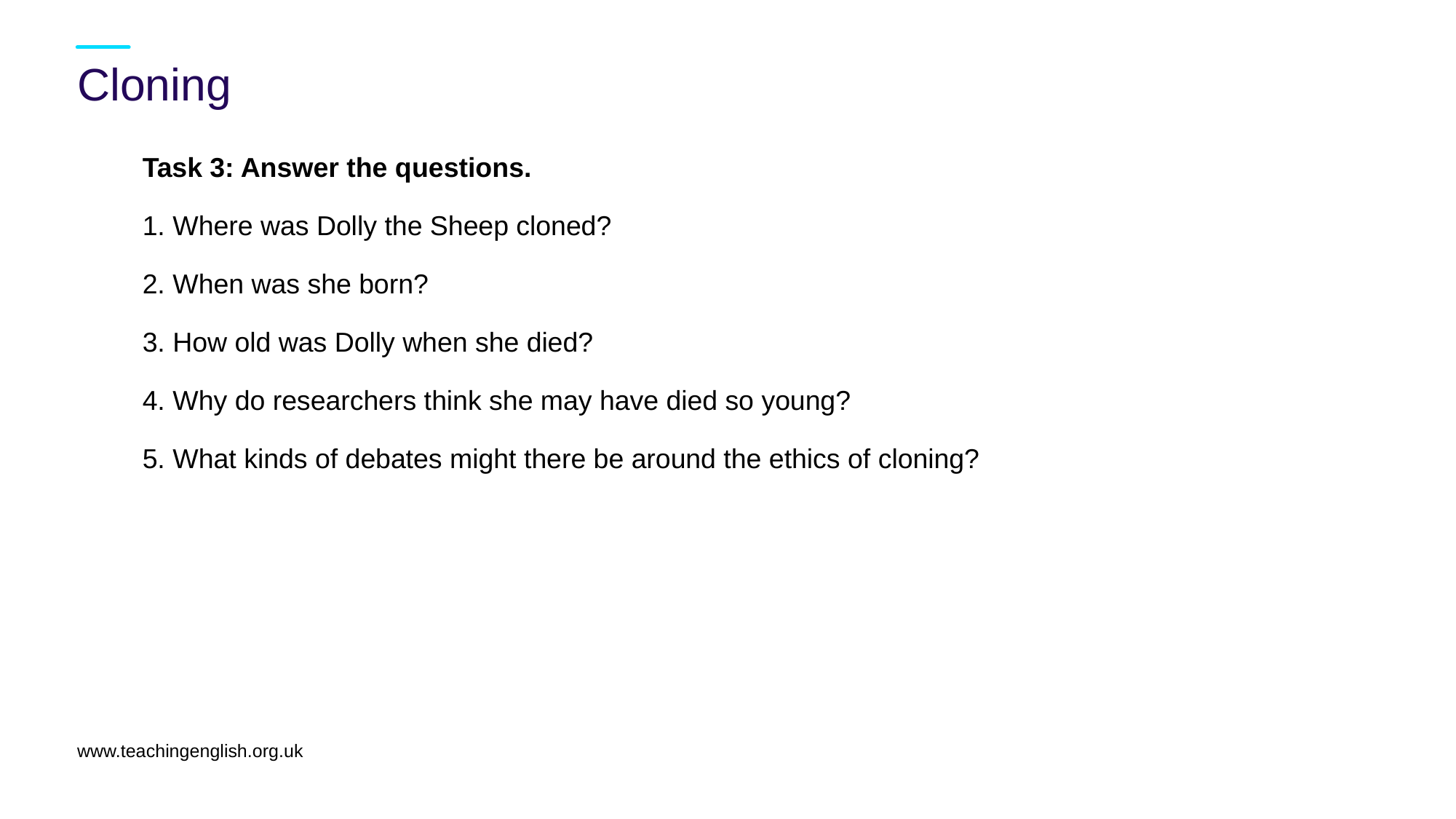

# Cloning

Task 3: Answer the questions.
1. Where was Dolly the Sheep cloned?
2. When was she born?
3. How old was Dolly when she died?
4. Why do researchers think she may have died so young?
5. What kinds of debates might there be around the ethics of cloning?

www.teachingenglish.org.uk